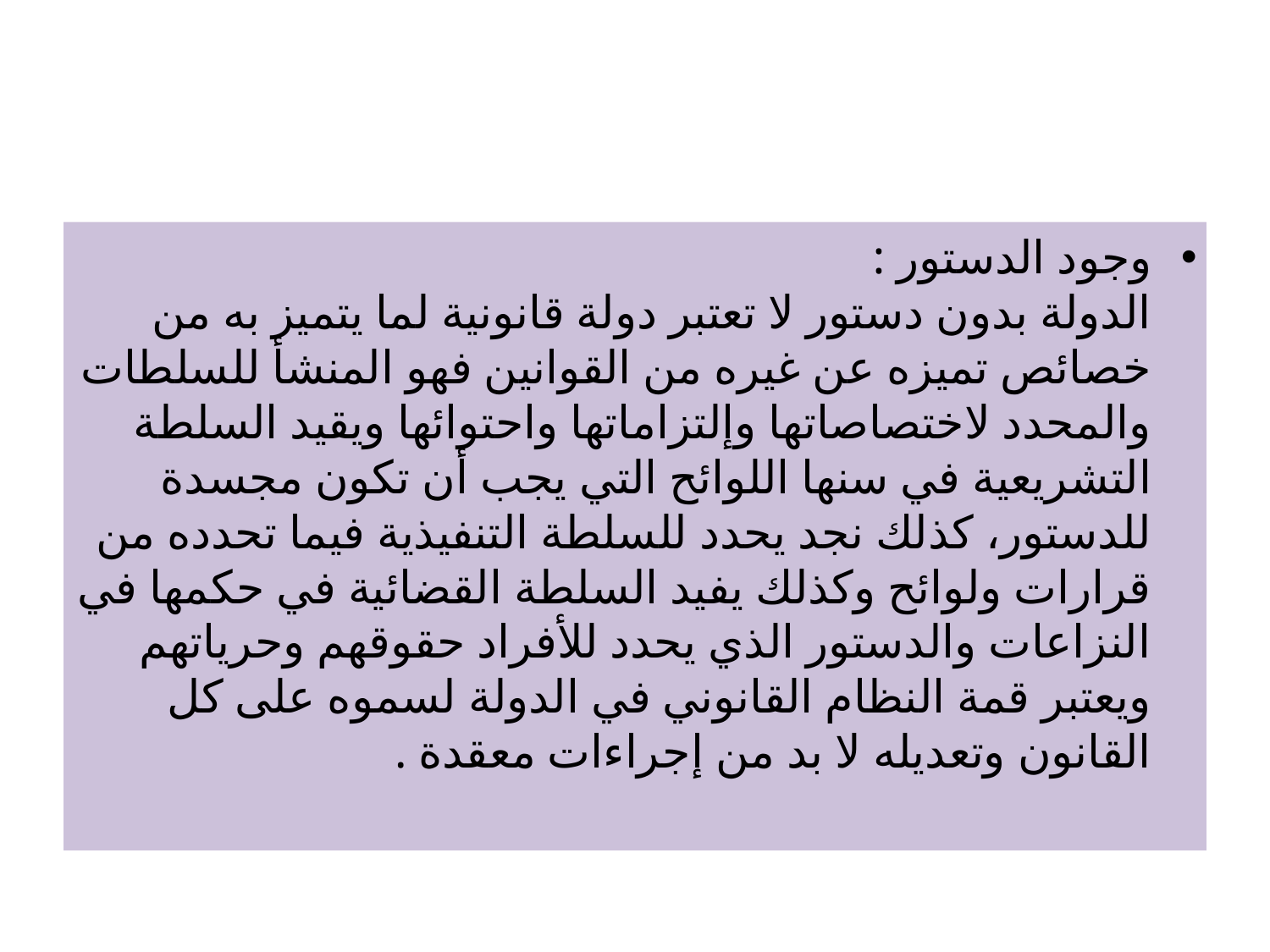

#
وجود الدستور : 
الدولة بدون دستور لا تعتبر دولة قانونية لما يتميز به من خصائص تميزه عن غيره من القوانين فهو المنشأ للسلطات والمحدد لاختصاصاتها وإلتزاماتها واحتوائها ويقيد السلطة التشريعية في سنها اللوائح التي يجب أن تكون مجسدة للدستور، كذلك نجد يحدد للسلطة التنفيذية فيما تحدده من قرارات ولوائح وكذلك يفيد السلطة القضائية في حكمها في النزاعات والدستور الذي يحدد للأفراد حقوقهم وحرياتهم ويعتبر قمة النظام القانوني في الدولة لسموه على كل القانون وتعديله لا بد من إجراءات معقدة .